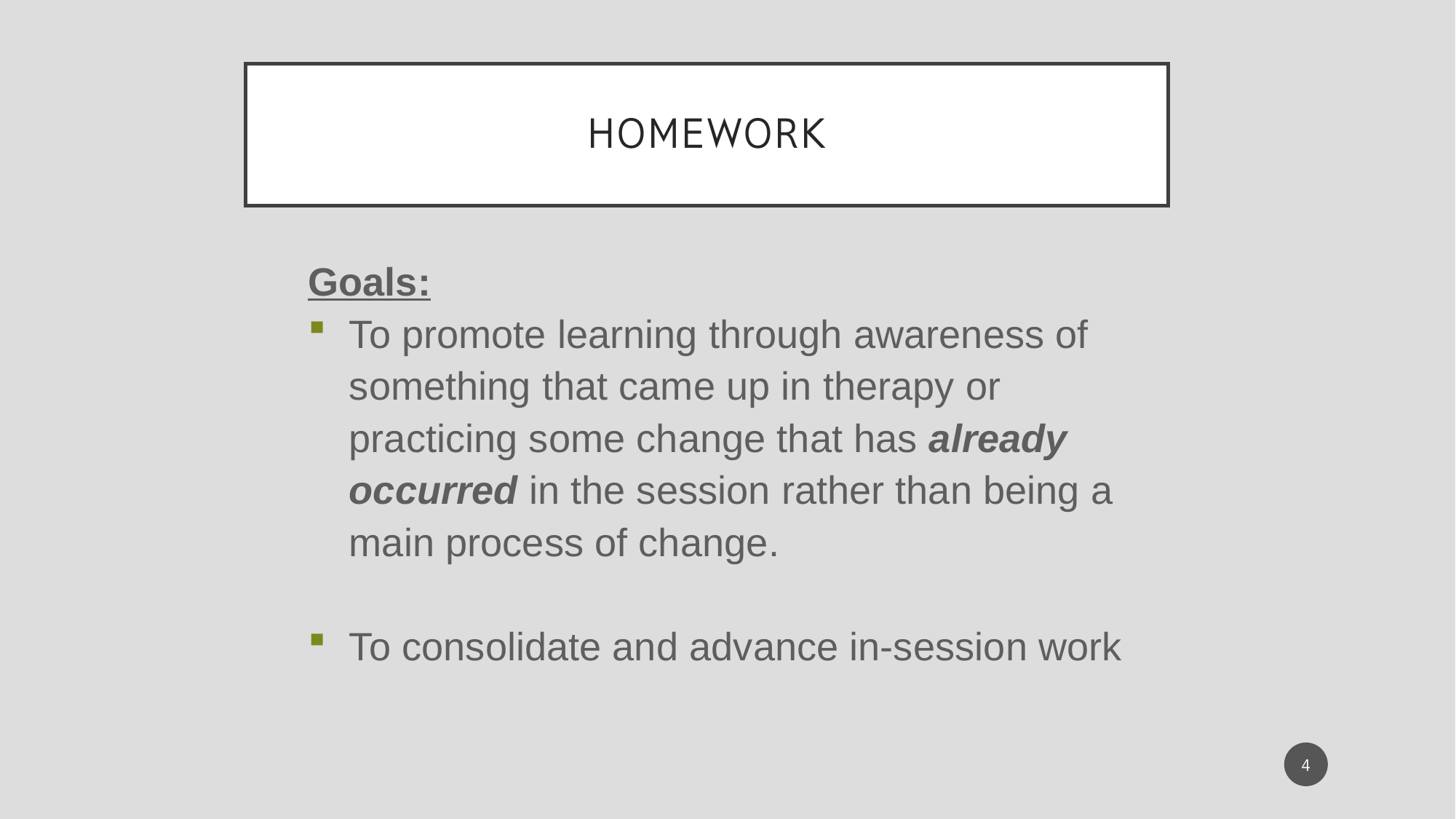

# Homework
Goals:
To promote learning through awareness of something that came up in therapy or practicing some change that has already occurred in the session rather than being a main process of change.

To consolidate and advance in-session work

4